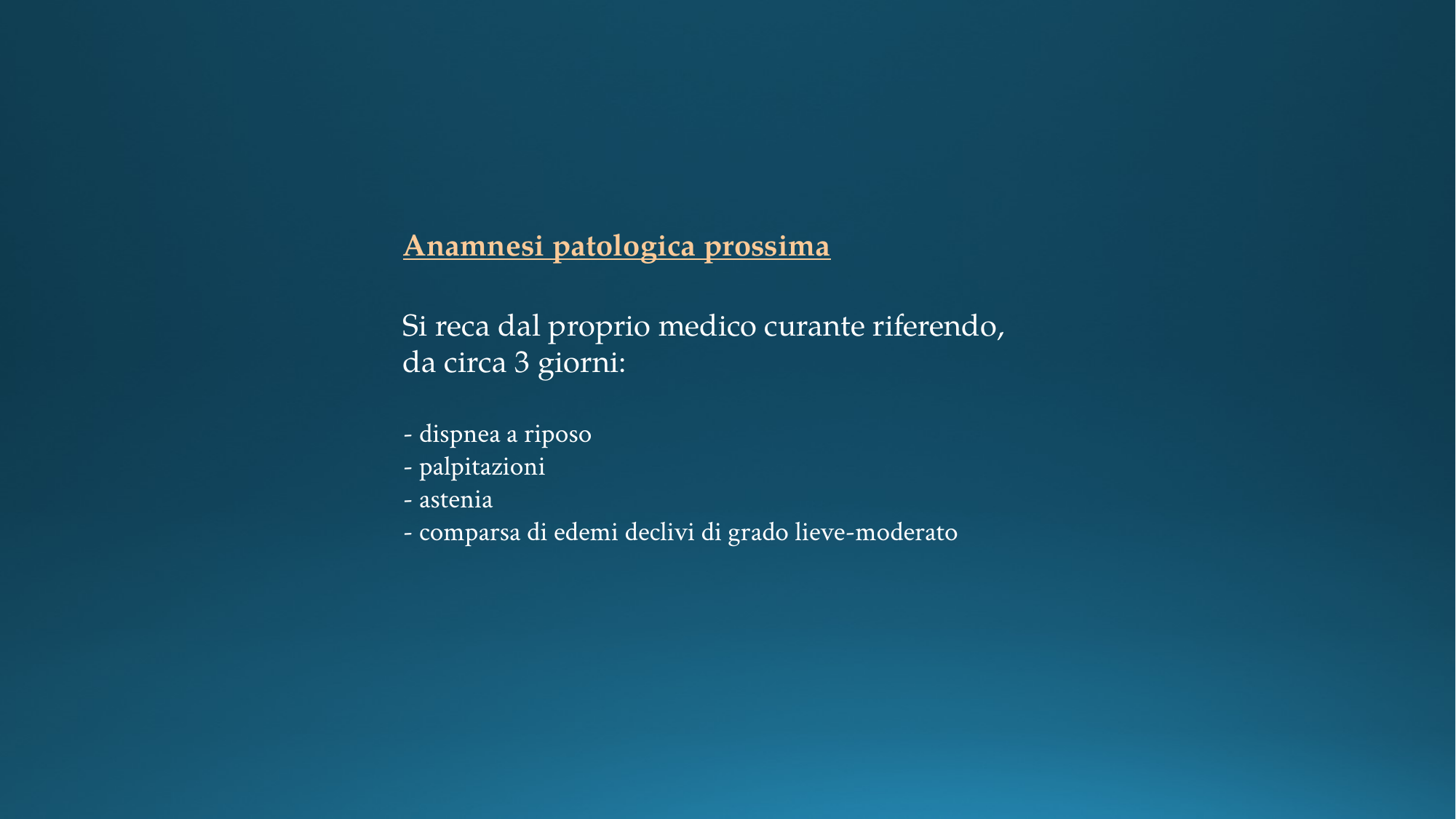

Anamnesi patologica prossima

Si reca dal proprio medico curante riferendo, da circa 3 giorni:

- dispnea a riposo
- palpitazioni
- astenia
- comparsa di edemi declivi di grado lieve-moderato